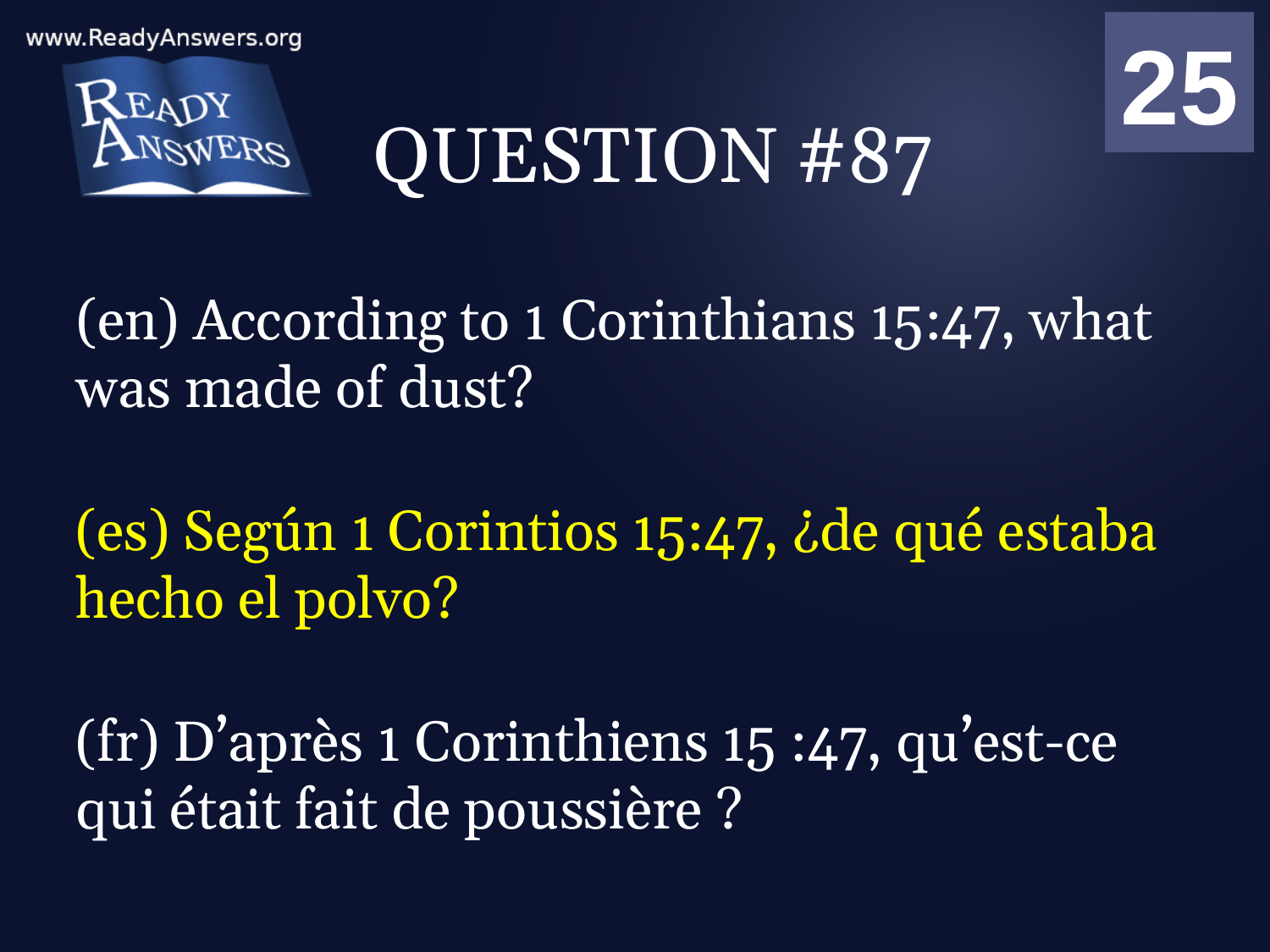

01
02
03
04
05
06
07
08
09
10
11
12
13
14
15
16
17
18
19
20
21
22
23
24
25
00
# QUESTION #87
(en) According to 1 Corinthians 15:47, what was made of dust?
(es) Según 1 Corintios 15:47, ¿de qué estaba hecho el polvo?
(fr) D’après 1 Corinthiens 15 :47, qu’est-ce qui était fait de poussière ?